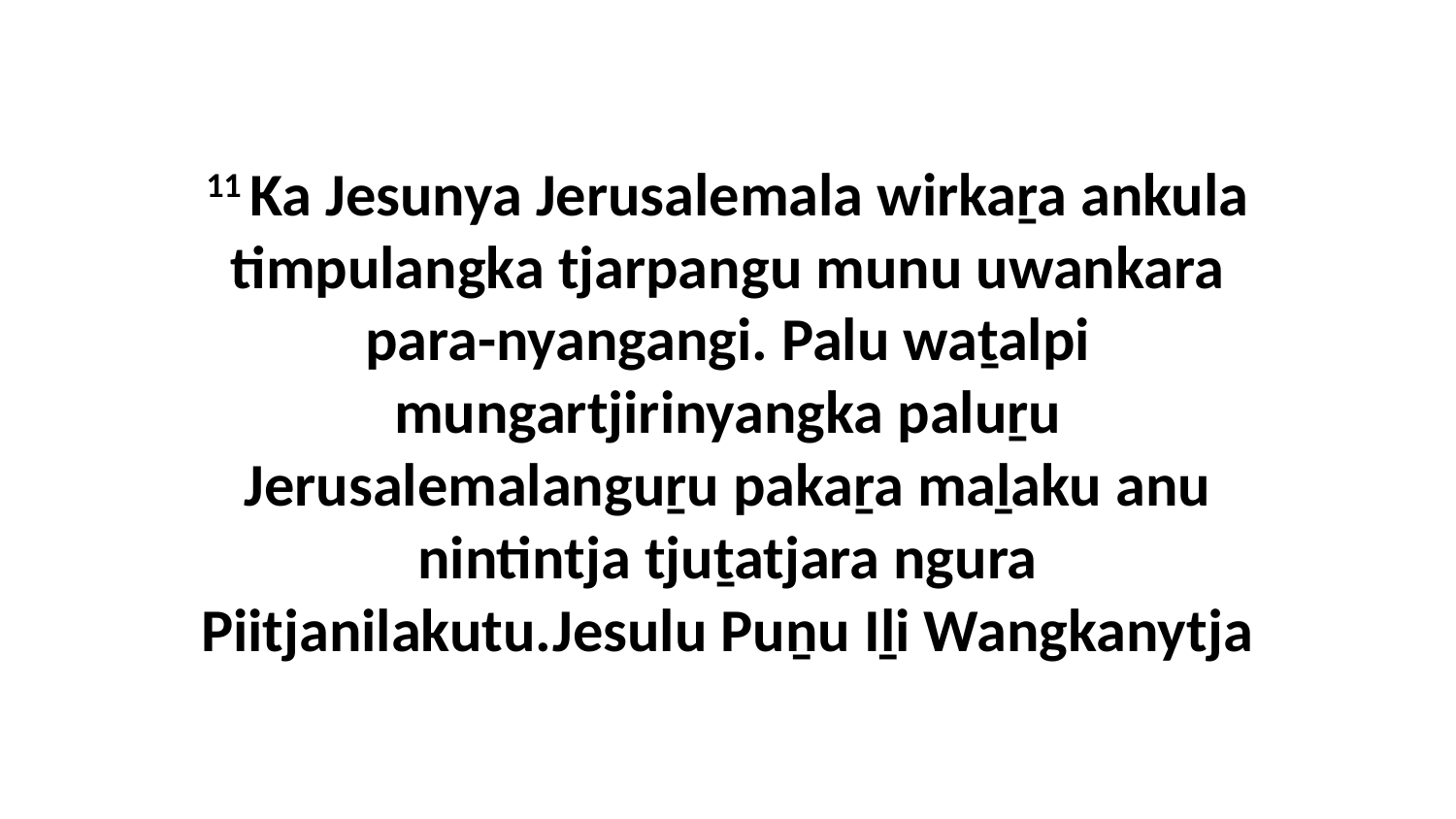

11 Ka Jesunya Jerusalemala wirkaṟa ankula timpulangka tjarpangu munu uwankara para-nyangangi. Palu waṯalpi mungartjirinyangka paluṟu Jerusalemalanguṟu pakaṟa maḻaku anu nintintja tjuṯatjara ngura Piitjanilakutu.Jesulu Puṉu Iḻi Wangkanytja